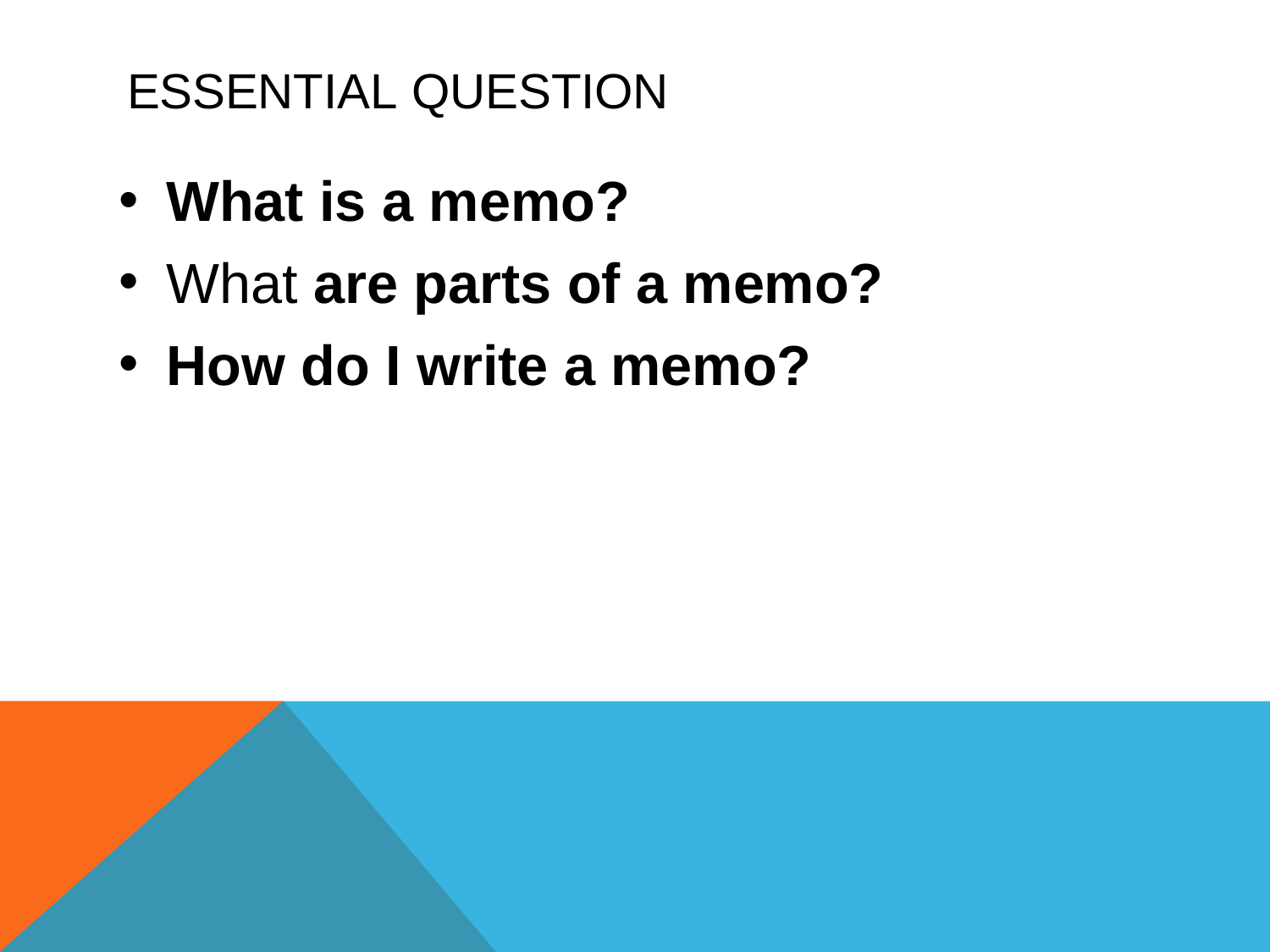

# ESSENTIAL question
What is a memo?
What are parts of a memo?
How do I write a memo?